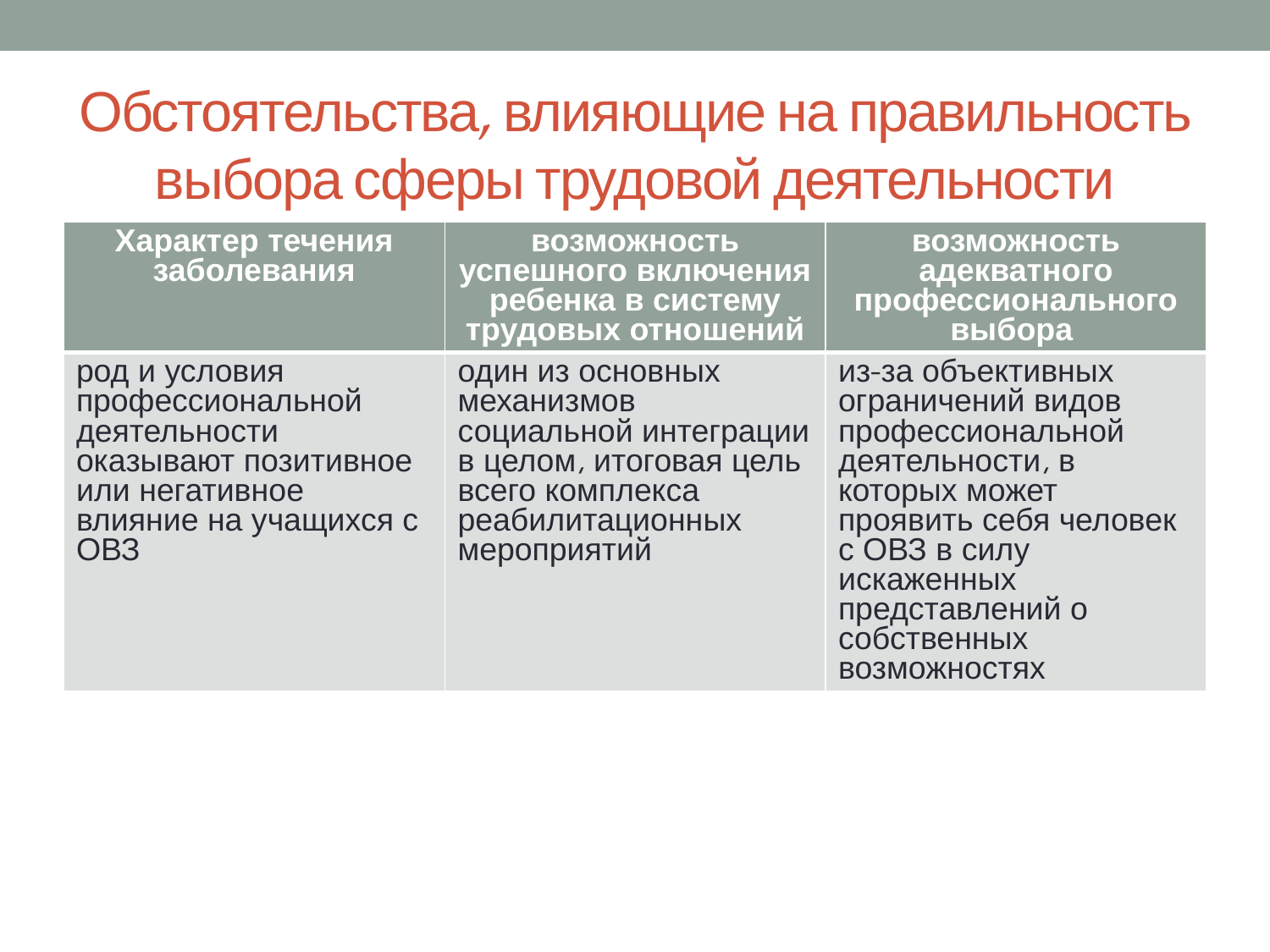

# Обстоятельства, влияющие на правильность выбора сферы трудовой деятельности
| Характер течения заболевания | возможность успешного включения ребенка в систему трудовых отношений | возможность адекватного профессионального выбора |
| --- | --- | --- |
| род и условия профессиональной деятельности оказывают позитивное или негативное влияние на учащихся с ОВЗ | один из основных механизмов социальной интеграции в целом, итоговая цель всего комплекса реабилитационных мероприятий | из-за объективных ограничений видов профессиональной деятельности, в которых может проявить себя человек с ОВЗ в силу искаженных представлений о собственных возможностях |